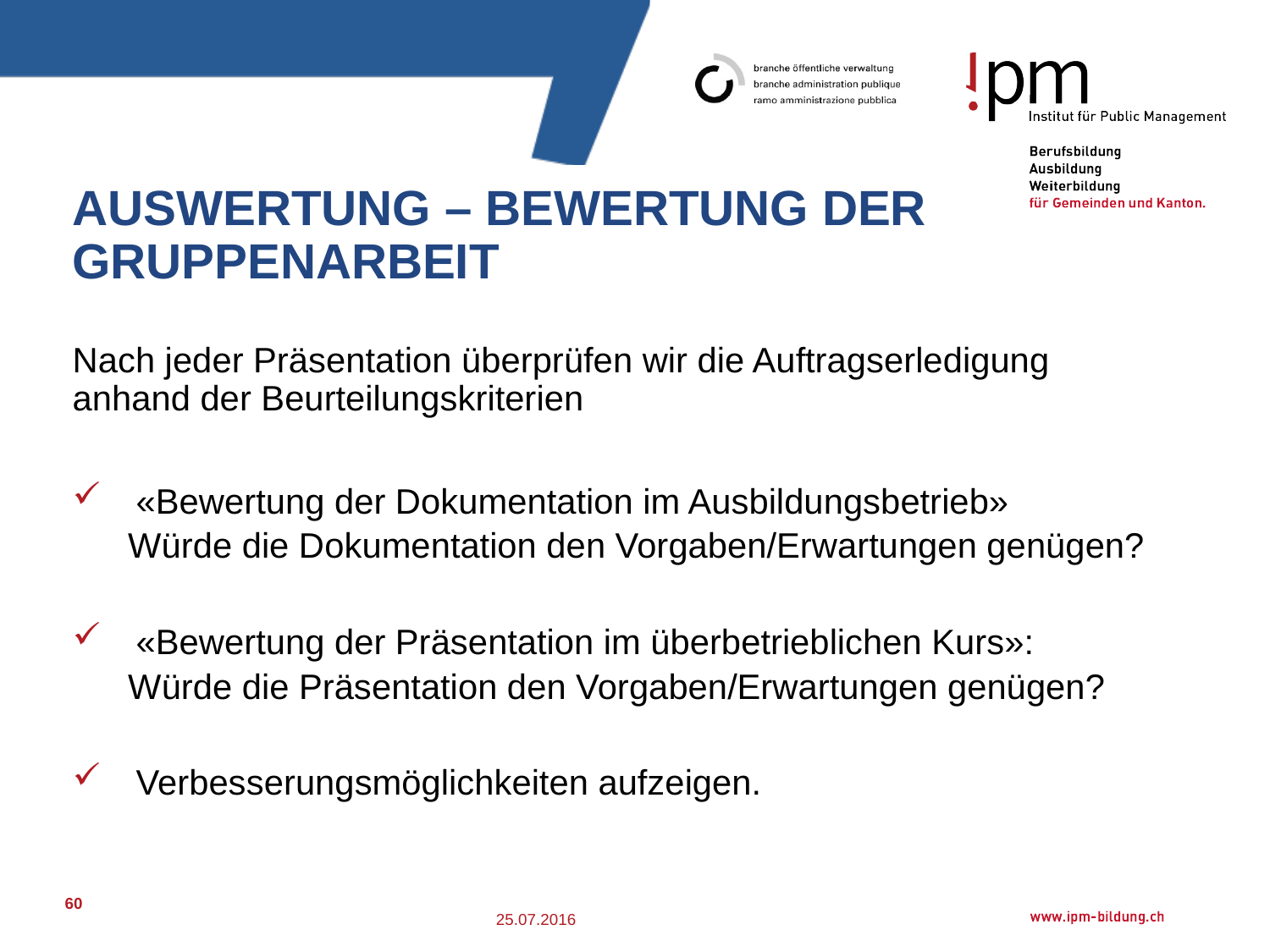

# Auswertung – Bewertung der Gruppenarbeit
Nach jeder Präsentation überprüfen wir die Auftragserledigung anhand der Beurteilungskriterien

«Bewertung der Dokumentation im Ausbildungsbetrieb»
Würde die Dokumentation den Vorgaben/Erwartungen genügen?

«Bewertung der Präsentation im überbetrieblichen Kurs»:
	Würde die Präsentation den Vorgaben/Erwartungen genügen?

Verbesserungsmöglichkeiten aufzeigen.
60
25.07.2016